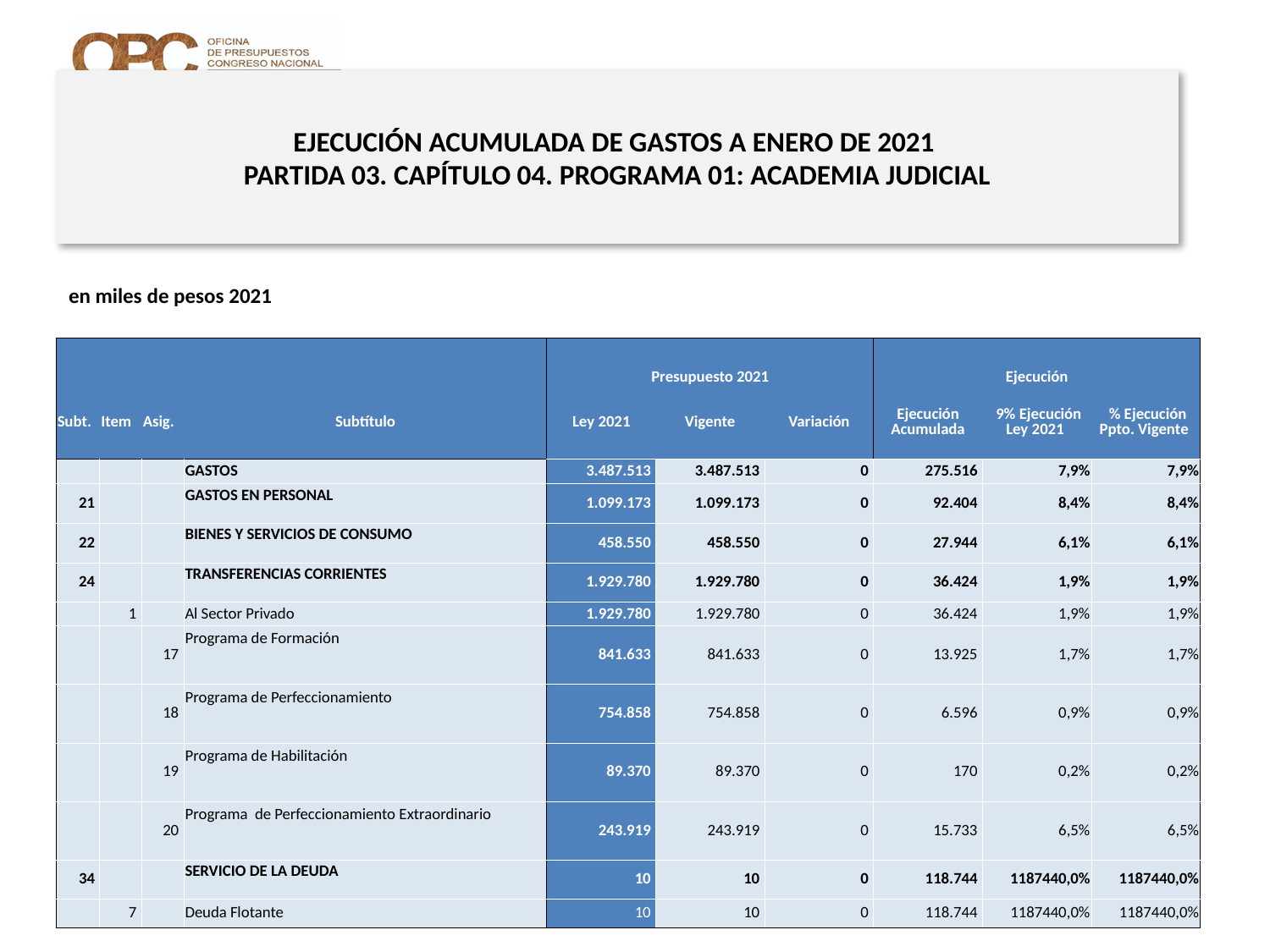

# EJECUCIÓN ACUMULADA DE GASTOS A ENERO DE 2021 PARTIDA 03. CAPÍTULO 04. PROGRAMA 01: ACADEMIA JUDICIAL
en miles de pesos 2021
|  |  |  |  | Presupuesto 2021 |  |  | Ejecución |  |  |
| --- | --- | --- | --- | --- | --- | --- | --- | --- | --- |
| Subt. | Item | Asig. | Subtítulo | Ley 2021 | Vigente | Variación | Ejecución Acumulada | 9% Ejecución Ley 2021 | % Ejecución Ppto. Vigente |
|  |  |  | GASTOS | 3.487.513 | 3.487.513 | 0 | 275.516 | 7,9% | 7,9% |
| 21 |  |  | GASTOS EN PERSONAL | 1.099.173 | 1.099.173 | 0 | 92.404 | 8,4% | 8,4% |
| 22 |  |  | BIENES Y SERVICIOS DE CONSUMO | 458.550 | 458.550 | 0 | 27.944 | 6,1% | 6,1% |
| 24 |  |  | TRANSFERENCIAS CORRIENTES | 1.929.780 | 1.929.780 | 0 | 36.424 | 1,9% | 1,9% |
|  | 1 |  | Al Sector Privado | 1.929.780 | 1.929.780 | 0 | 36.424 | 1,9% | 1,9% |
|  |  | 17 | Programa de Formación | 841.633 | 841.633 | 0 | 13.925 | 1,7% | 1,7% |
|  |  | 18 | Programa de Perfeccionamiento | 754.858 | 754.858 | 0 | 6.596 | 0,9% | 0,9% |
|  |  | 19 | Programa de Habilitación | 89.370 | 89.370 | 0 | 170 | 0,2% | 0,2% |
|  |  | 20 | Programa de Perfeccionamiento Extraordinario | 243.919 | 243.919 | 0 | 15.733 | 6,5% | 6,5% |
| 34 |  |  | SERVICIO DE LA DEUDA | 10 | 10 | 0 | 118.744 | 1187440,0% | 1187440,0% |
|  | 7 |  | Deuda Flotante | 10 | 10 | 0 | 118.744 | 1187440,0% | 1187440,0% |
Fuente: Elaboración propia en base  a Informes de ejecución presupuestaria mensual de DIPRES
10